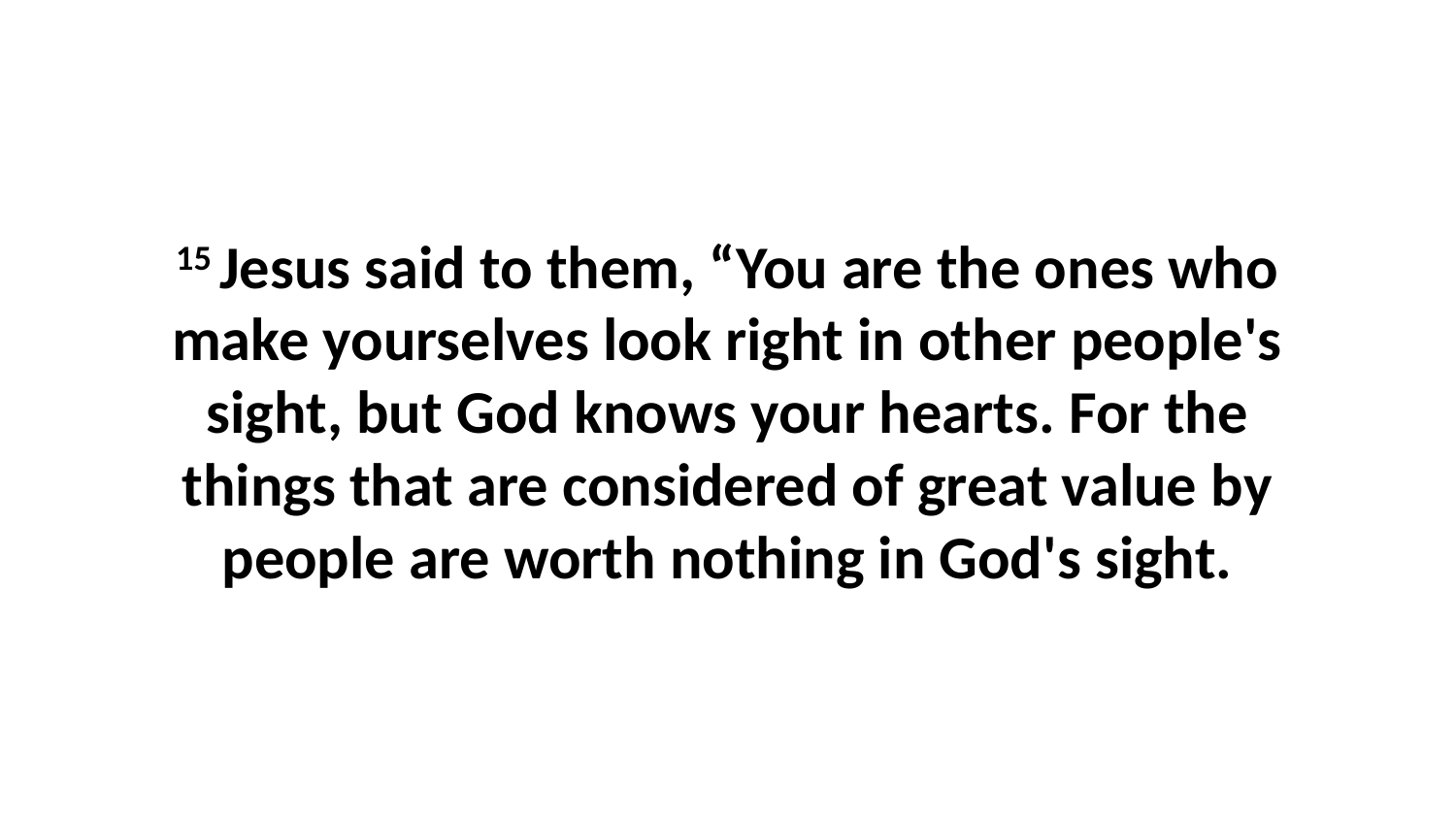

15 Jesus said to them, “You are the ones who make yourselves look right in other people's sight, but God knows your hearts. For the things that are considered of great value by people are worth nothing in God's sight.